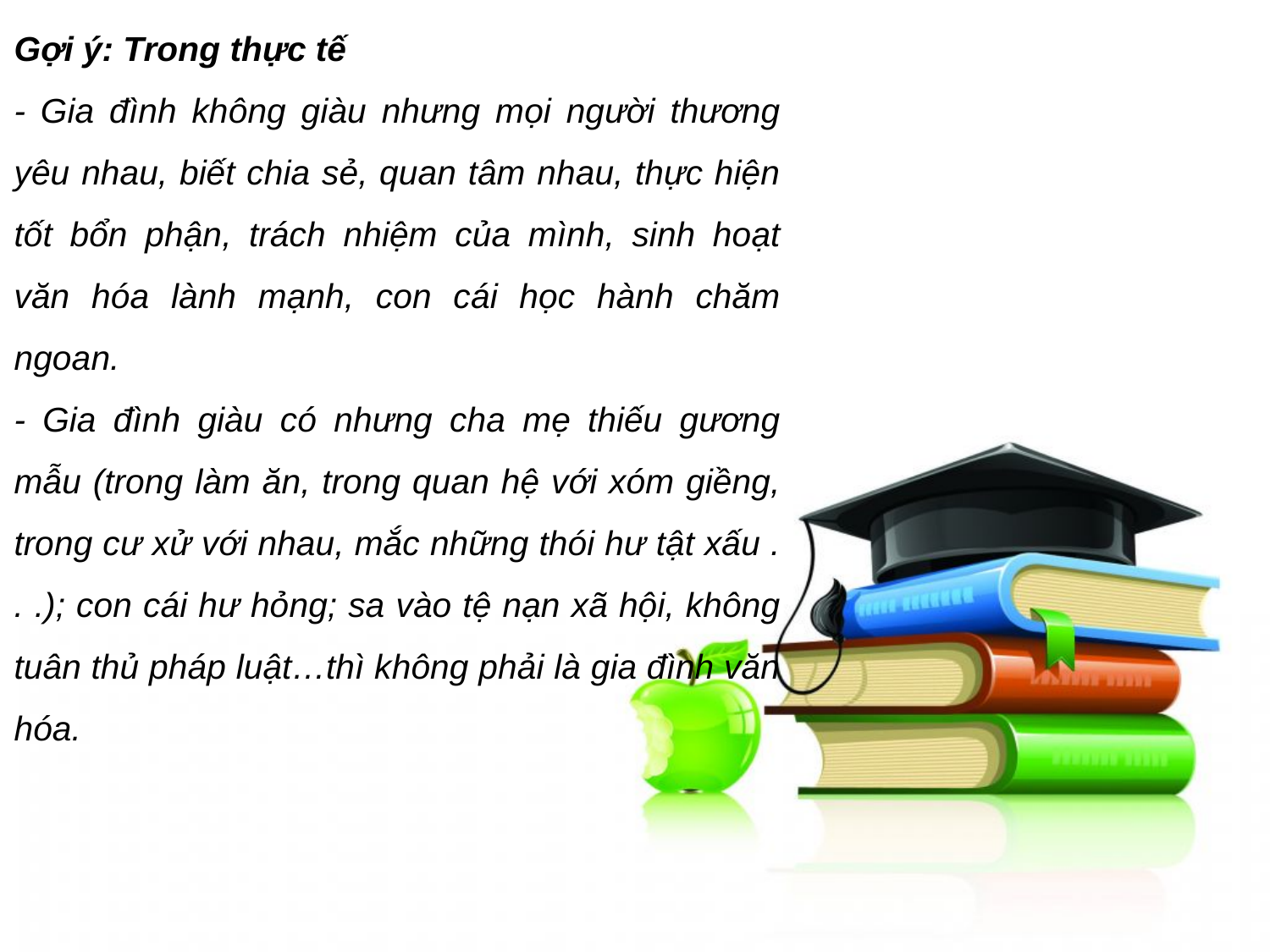

Gợi ý: Trong thực tế
- Gia đình không giàu nhưng mọi người thương yêu nhau, biết chia sẻ, quan tâm nhau, thực hiện tốt bổn phận, trách nhiệm của mình, sinh hoạt văn hóa lành mạnh, con cái học hành chăm ngoan.
- Gia đình giàu có nhưng cha mẹ thiếu gương mẫu (trong làm ăn, trong quan hệ với xóm giềng, trong cư xử với nhau, mắc những thói hư tật xấu . . .); con cái hư hỏng; sa vào tệ nạn xã hội, không tuân thủ pháp luật…thì không phải là gia đình văn hóa.